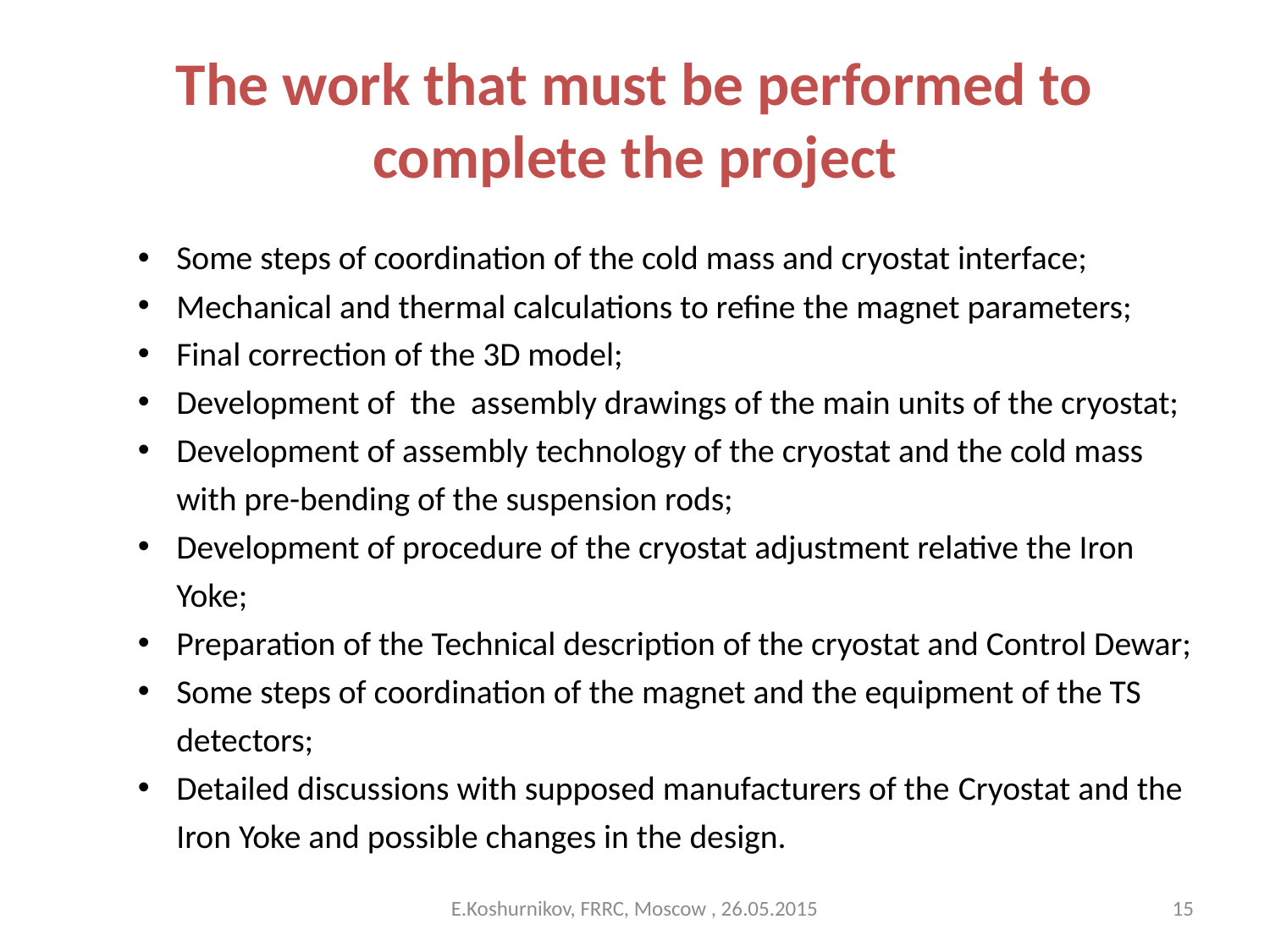

# The work that must be performed to complete the project
Some steps of coordination of the cold mass and cryostat interface;
Mechanical and thermal calculations to refine the magnet parameters;
Final correction of the 3D model;
Development of  the  assembly drawings of the main units of the cryostat;
Development of assembly technology of the cryostat and the cold mass with pre-bending of the suspension rods;
Development of procedure of the cryostat adjustment relative the Iron Yoke;
Preparation of the Technical description of the cryostat and Control Dewar;
Some steps of coordination of the magnet and the equipment of the TS detectors;
Detailed discussions with supposed manufacturers of the Сryostat and the Iron Yoke and possible changes in the design.

E.Koshurnikov, FRRC, Moscow , 26.05.2015
15